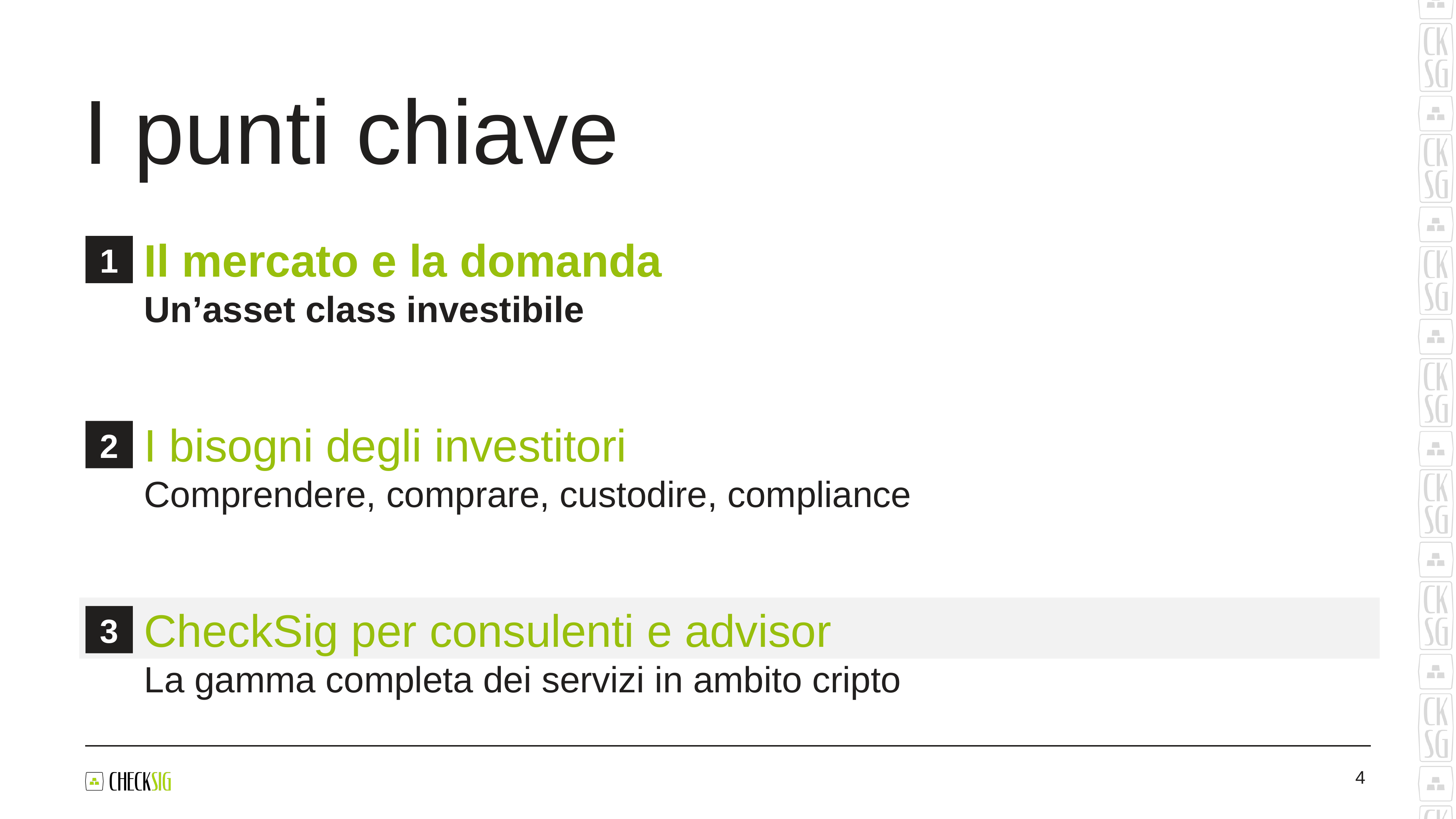

# I punti chiave
1
Il mercato e la domanda
Un’asset class investibile
2
I bisogni degli investitori
Comprendere, comprare, custodire, compliance

3
CheckSig per consulenti e advisor
La gamma completa dei servizi in ambito cripto
4